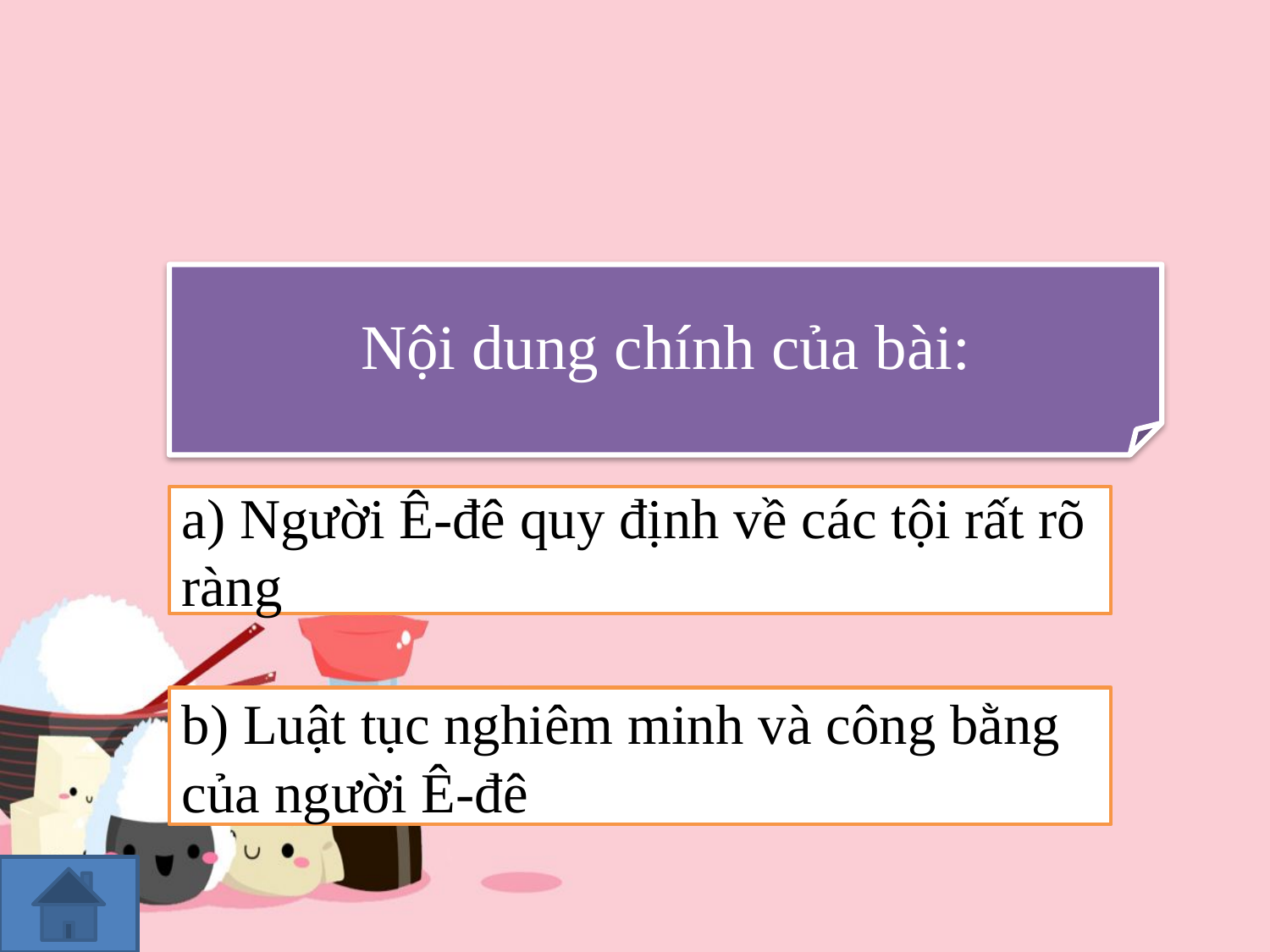

Nội dung chính của bài:
a) Người Ê-đê quy định về các tội rất rõ ràng
b) Luật tục nghiêm minh và công bằng của người Ê-đê